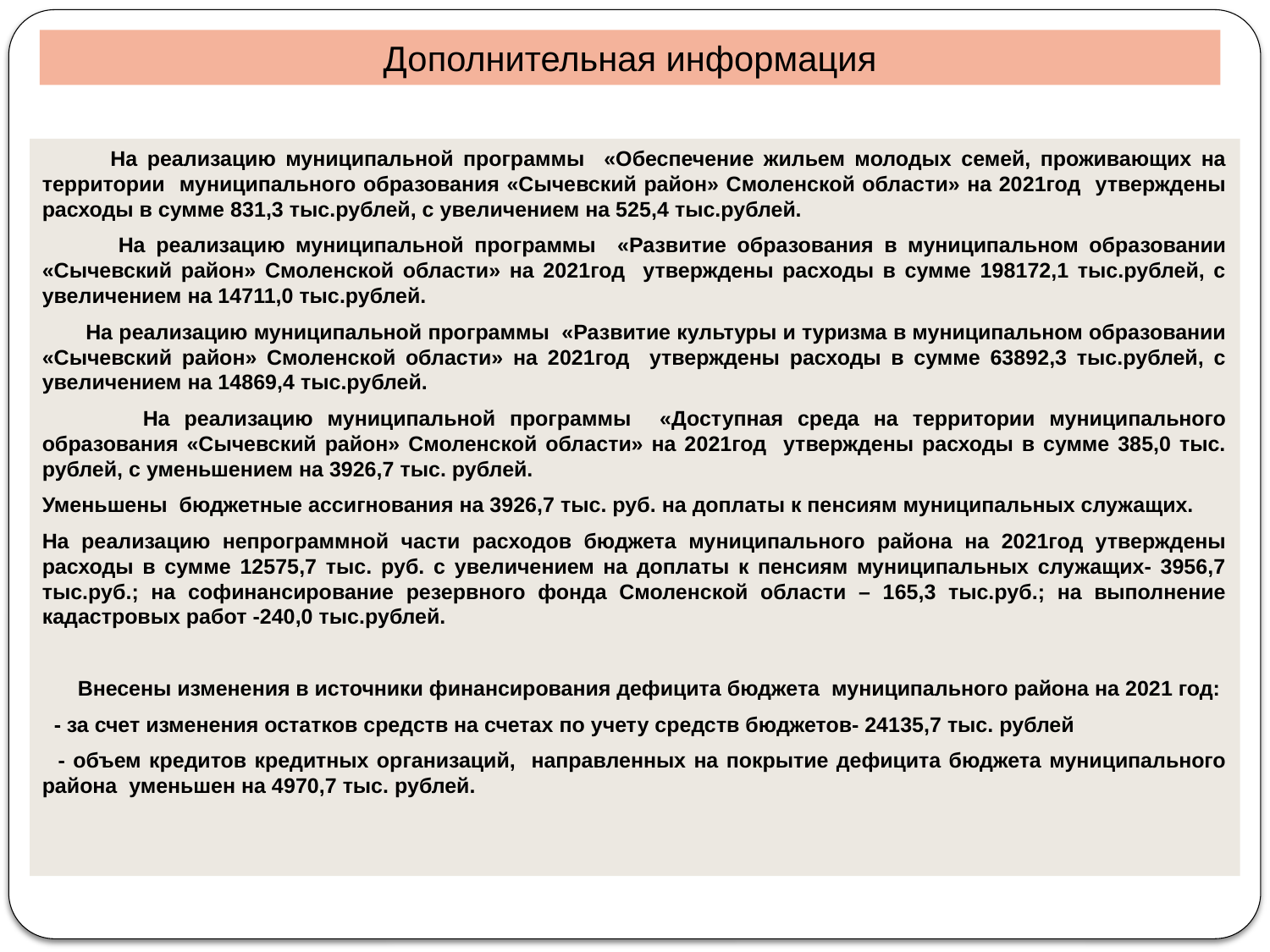

Дополнительная информация
       На реализацию муниципальной программы  «Обеспечение жильем молодых семей, проживающих на территории  муниципального образования «Сычевский район» Смоленской области» на 2021год  утверждены расходы в сумме 831,3 тыс.рублей, с увеличением на 525,4 тыс.рублей.
       На реализацию муниципальной программы  «Развитие образования в муниципальном образовании «Сычевский район» Смоленской области» на 2021год  утверждены расходы в сумме 198172,1 тыс.рублей, с увеличением на 14711,0 тыс.рублей.
       На реализацию муниципальной программы  «Развитие культуры и туризма в муниципальном образовании «Сычевский район» Смоленской области» на 2021год  утверждены расходы в сумме 63892,3 тыс.рублей, с увеличением на 14869,4 тыс.рублей.
       На реализацию муниципальной программы  «Доступная среда на территории муниципального образования «Сычевский район» Смоленской области» на 2021год  утверждены расходы в сумме 385,0 тыс. рублей, с уменьшением на 3926,7 тыс. рублей.
Уменьшены  бюджетные ассигнования на 3926,7 тыс. руб. на доплаты к пенсиям муниципальных служащих.
На реализацию непрограммной части расходов бюджета муниципального района на 2021год утверждены расходы в сумме 12575,7 тыс. руб. с увеличением на доплаты к пенсиям муниципальных служащих- 3956,7 тыс.руб.; на софинансирование резервного фонда Смоленской области – 165,3 тыс.руб.; на выполнение кадастровых работ -240,0 тыс.рублей.

      Внесены изменения в источники финансирования дефицита бюджета  муниципального района на 2021 год:
  - за счет изменения остатков средств на счетах по учету средств бюджетов- 24135,7 тыс. рублей
  - объем кредитов кредитных организаций,  направленных на покрытие дефицита бюджета муниципального района  уменьшен на 4970,7 тыс. рублей.